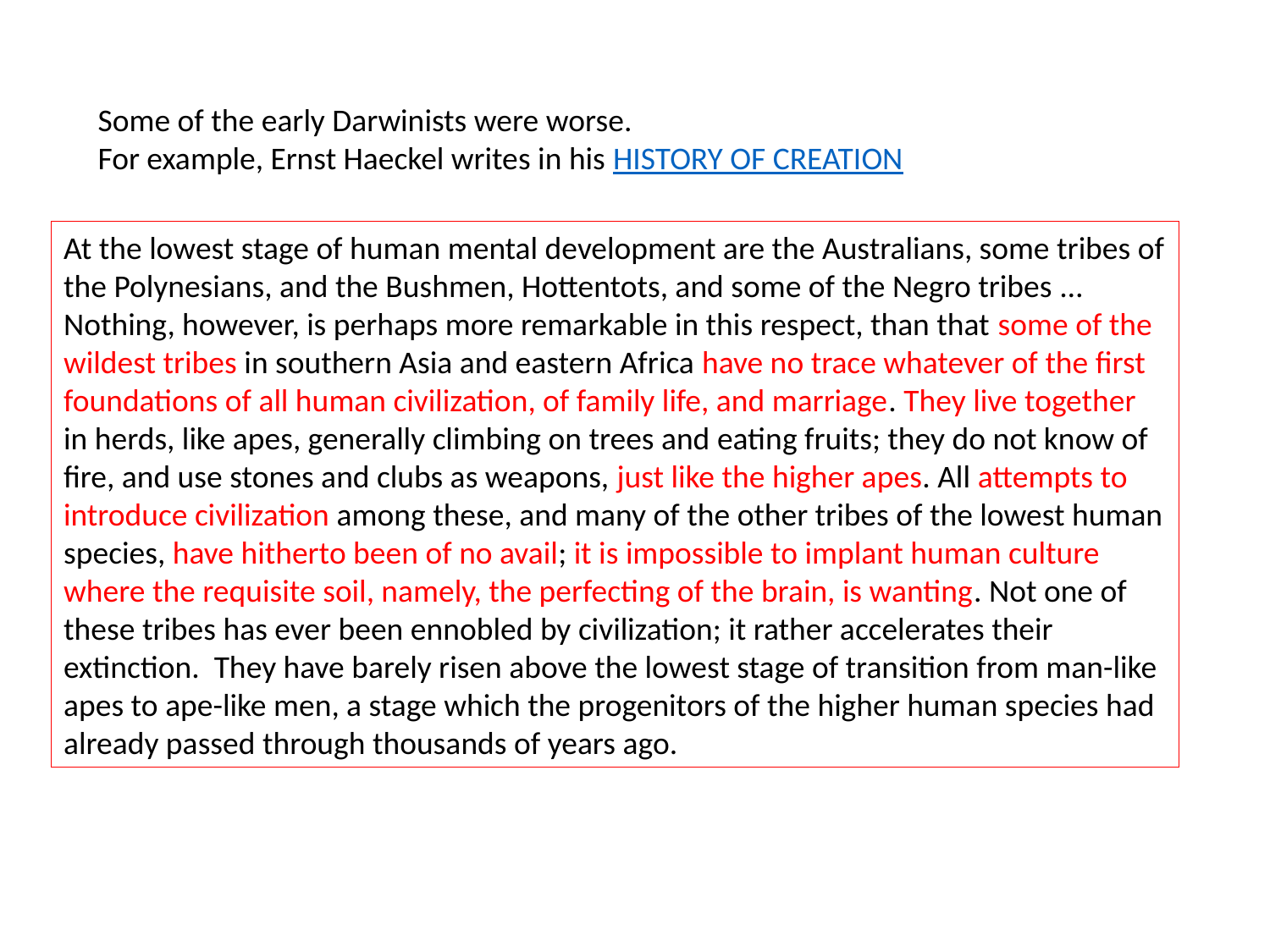

Some of the early Darwinists were worse.
For example, Ernst Haeckel writes in his HISTORY OF CREATION
At the lowest stage of human mental development are the Australians, some tribes of the Polynesians, and the Bushmen, Hottentots, and some of the Negro tribes … Nothing, however, is perhaps more remarkable in this respect, than that some of the wildest tribes in southern Asia and eastern Africa have no trace whatever of the first foundations of all human civilization, of family life, and marriage. They live together in herds, like apes, generally climbing on trees and eating fruits; they do not know of fire, and use stones and clubs as weapons, just like the higher apes. All attempts to introduce civilization among these, and many of the other tribes of the lowest human species, have hitherto been of no avail; it is impossible to implant human culture where the requisite soil, namely, the perfecting of the brain, is wanting. Not one of these tribes has ever been ennobled by civilization; it rather accelerates their extinction.  They have barely risen above the lowest stage of transition from man-like apes to ape-like men, a stage which the progenitors of the higher human species had already passed through thousands of years ago.